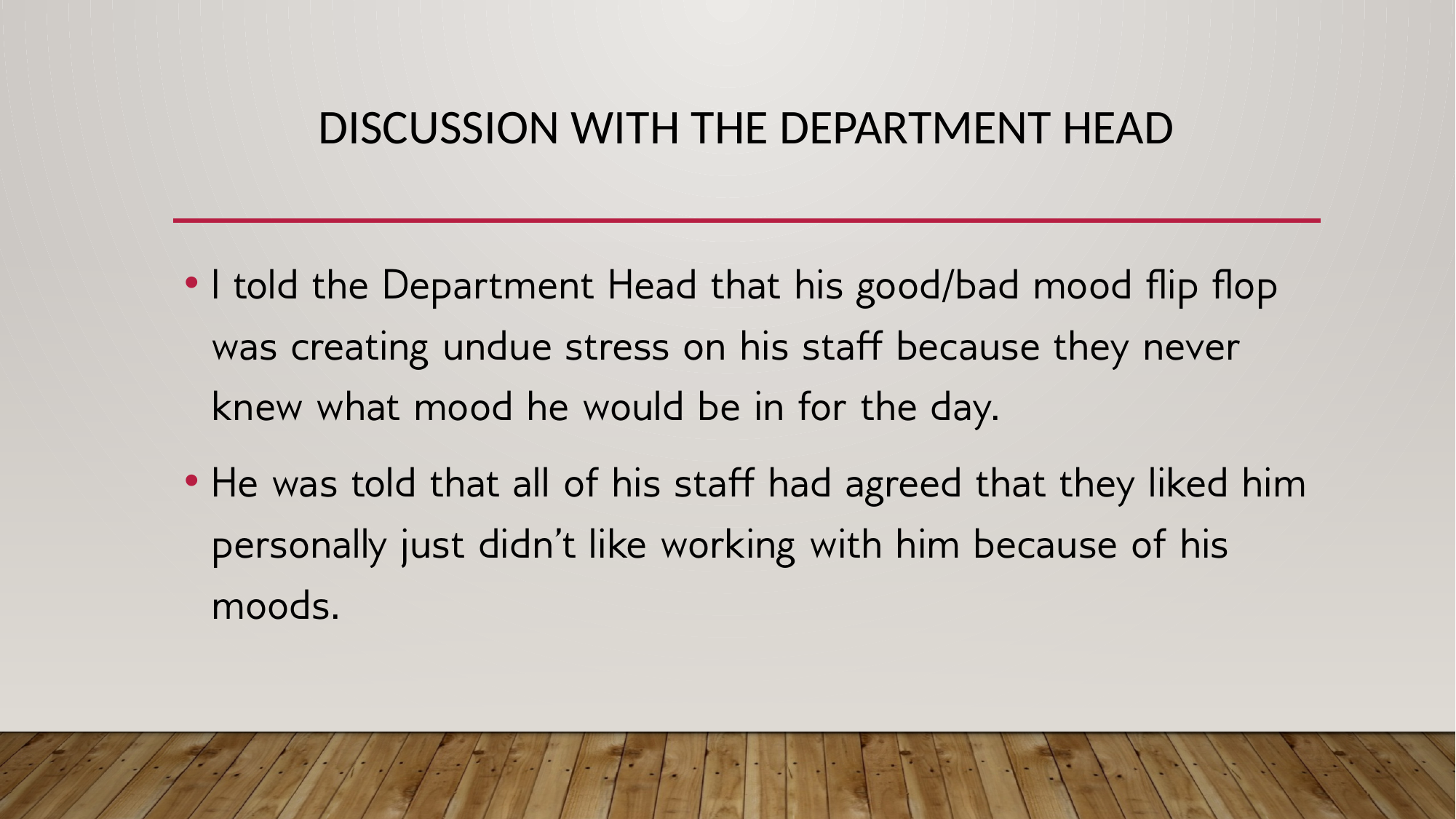

# DISCUSSION WITH THE DEPARTMENT HEAD
I told the Department Head that his good/bad mood flip flop was creating undue stress on his staff because they never knew what mood he would be in for the day.
He was told that all of his staff had agreed that they liked him personally just didn’t like working with him because of his moods.